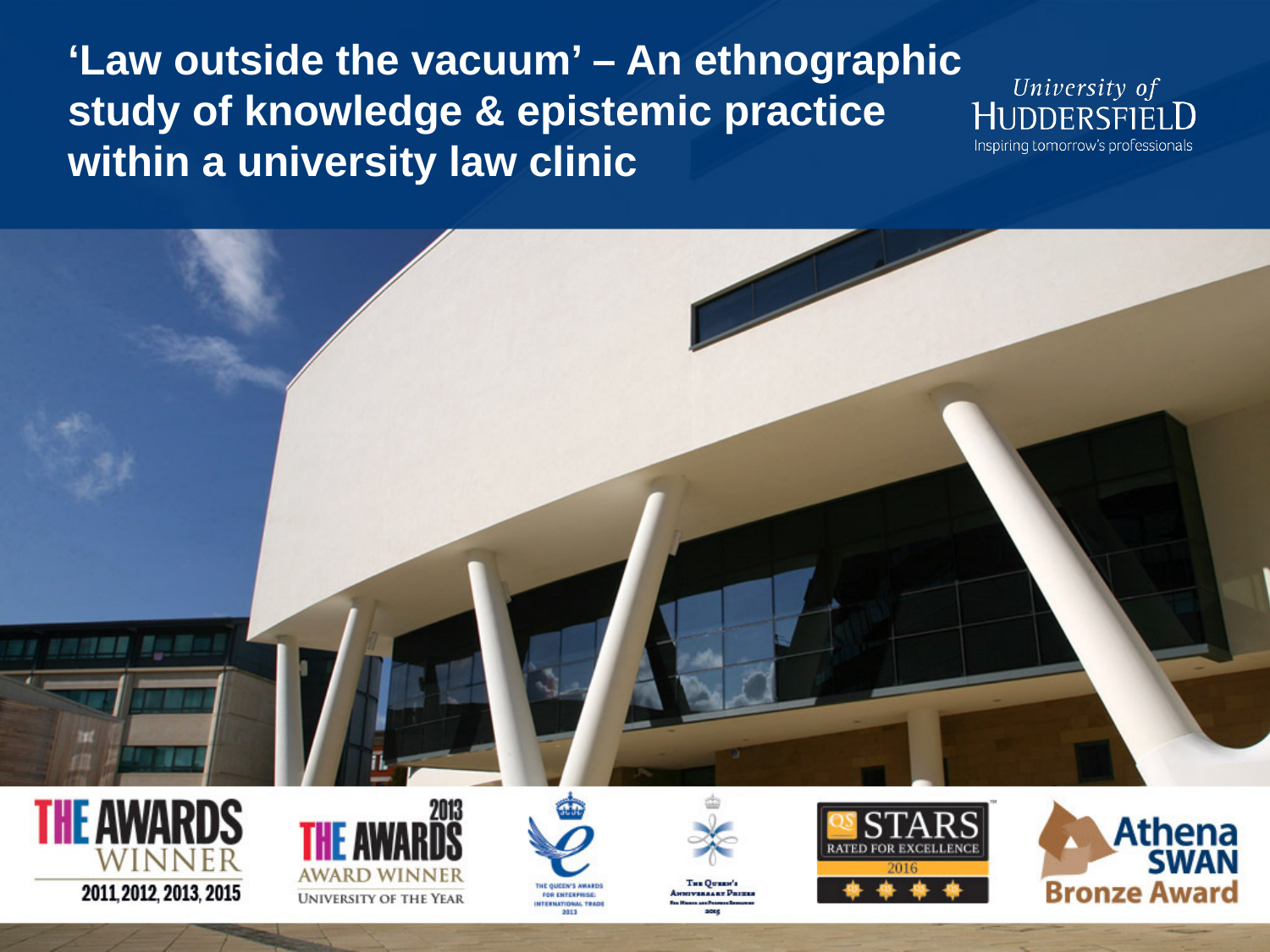

# ‘Law outside the vacuum’ – An ethnographic study of knowledge & epistemic practice within a university law clinic